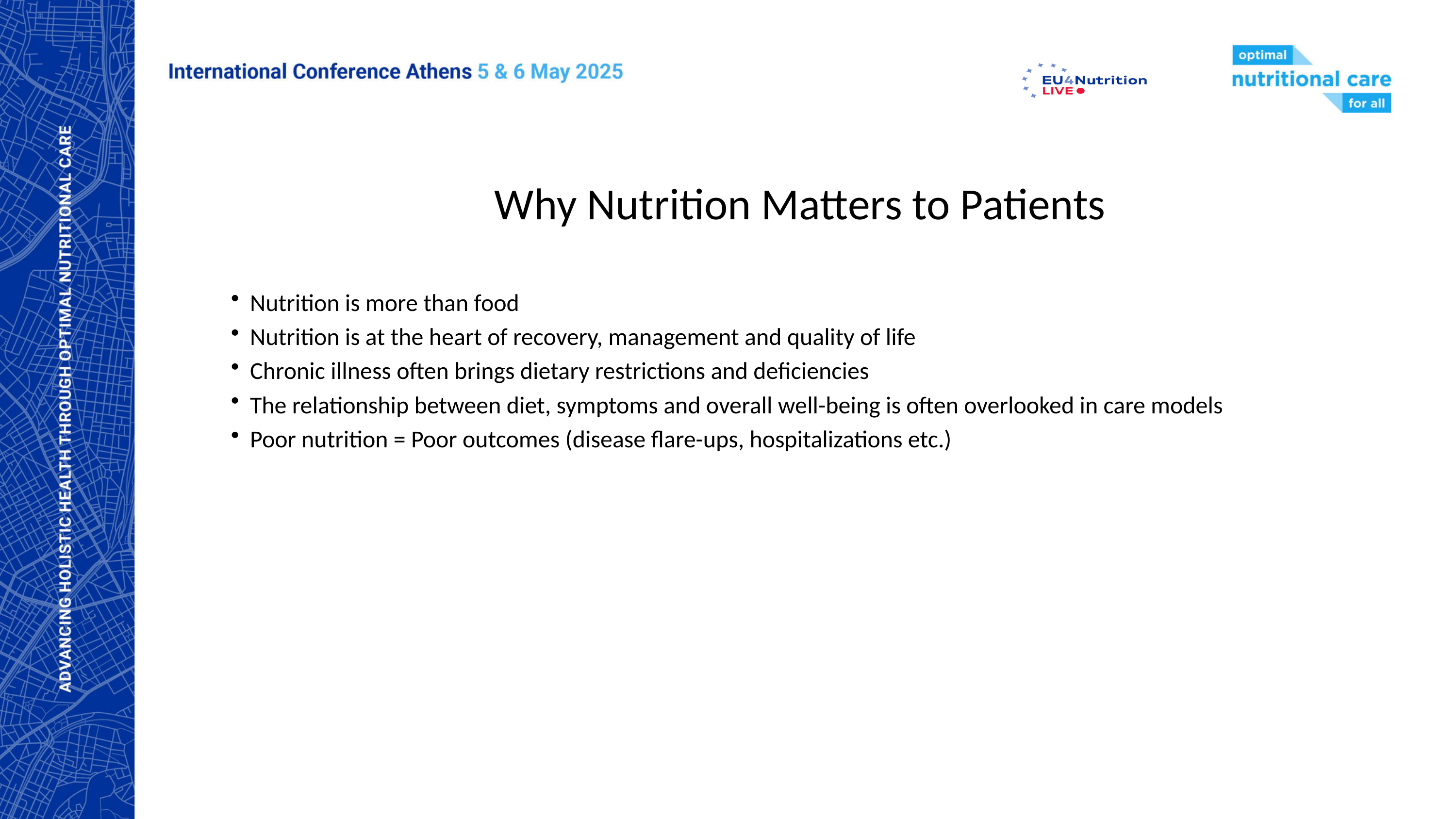

Why Nutrition Matters to Patients

Nutrition is more than food
Nutrition is at the heart of recovery, management and quality of life
Chronic illness often brings dietary restrictions and deficiencies
The relationship between diet, symptoms and overall well-being is often overlooked in care models
Poor nutrition = Poor outcomes (disease flare-ups, hospitalizations etc.)